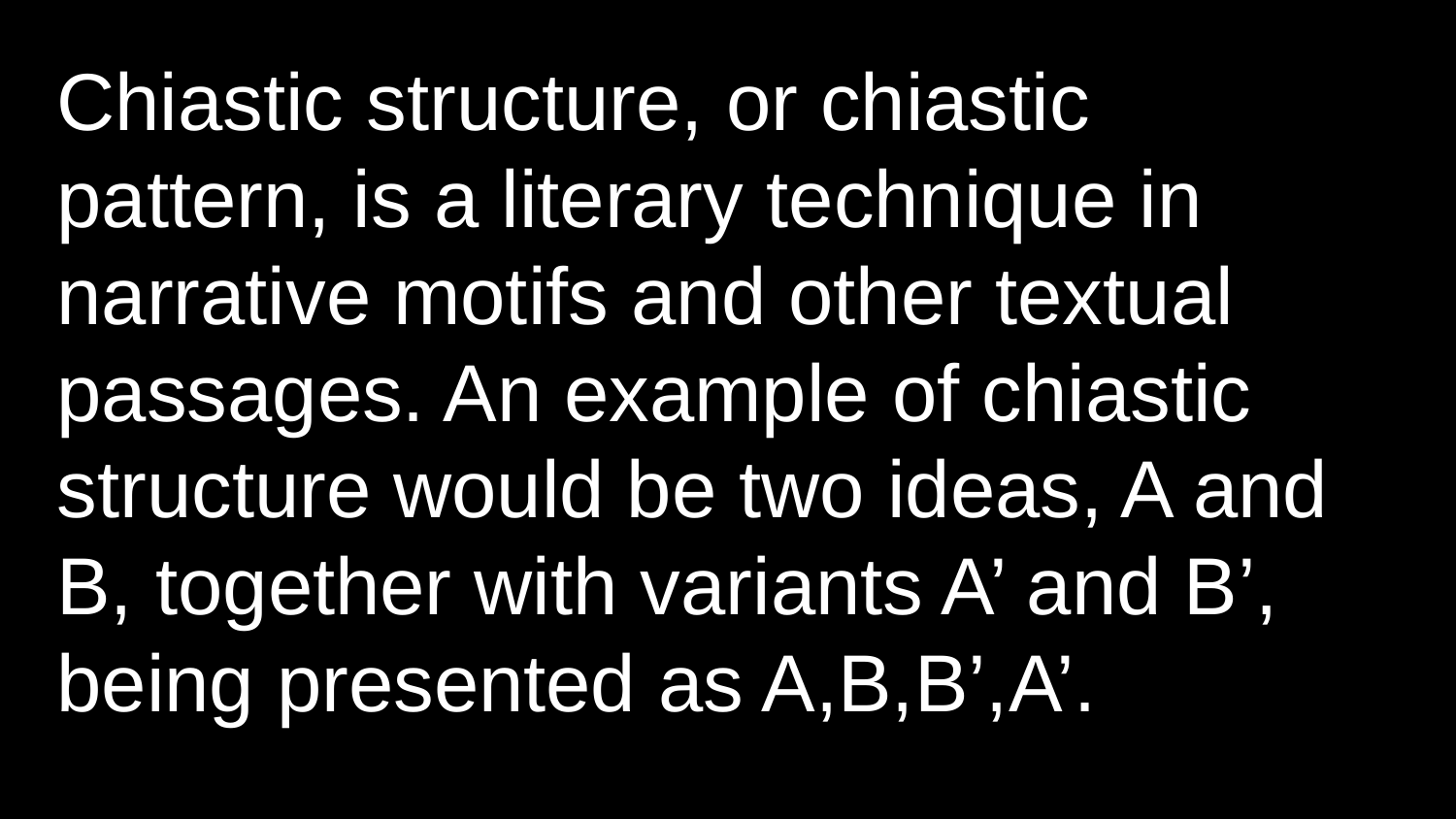

Chiastic structure, or chiastic pattern, is a literary technique in narrative motifs and other textual passages. An example of chiastic structure would be two ideas, A and B, together with variants A’ and B’, being presented as A,B,B’,A’.